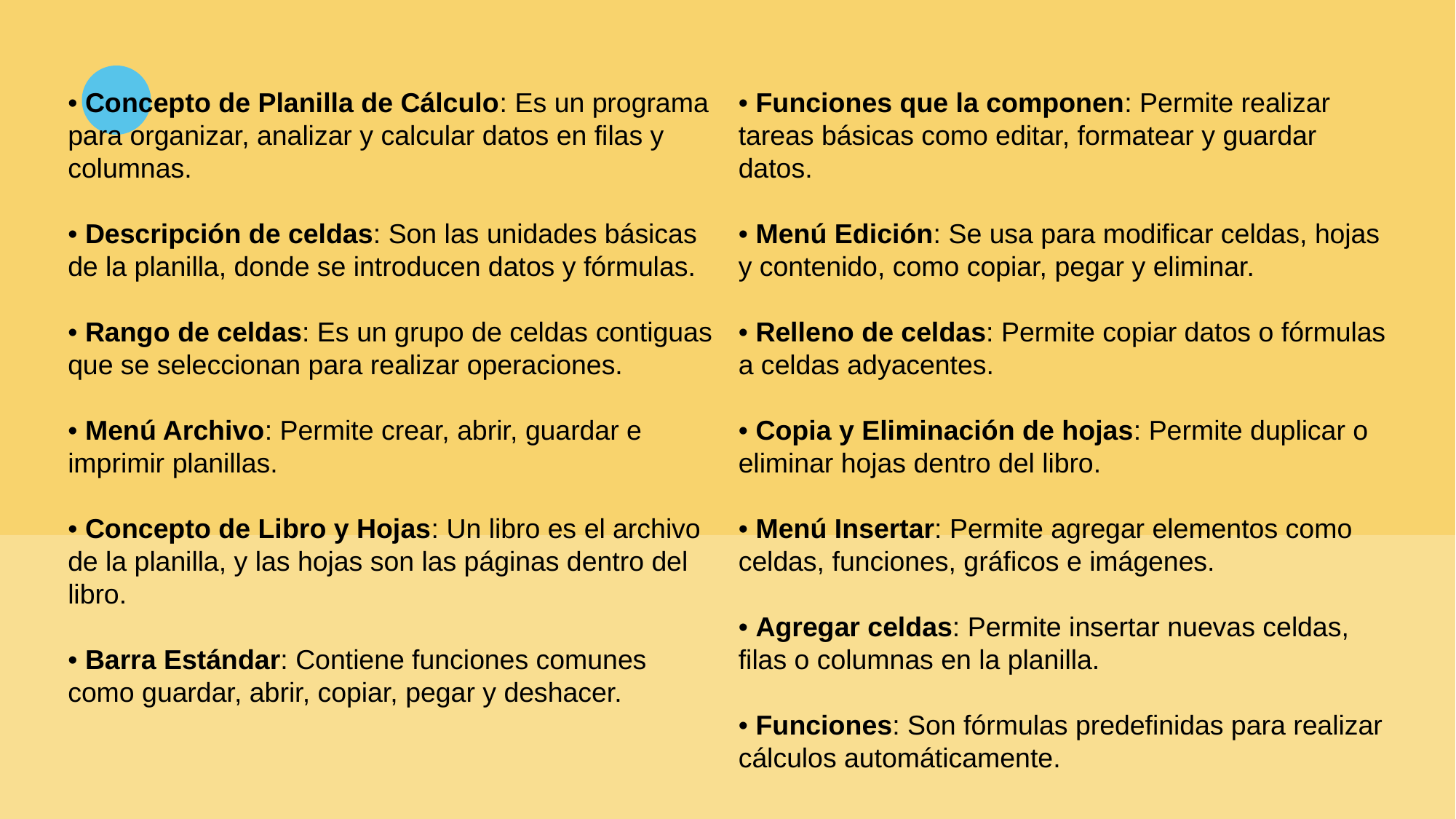

• Concepto de Planilla de Cálculo: Es un programa para organizar, analizar y calcular datos en filas y columnas.

• Descripción de celdas: Son las unidades básicas de la planilla, donde se introducen datos y fórmulas.

• Rango de celdas: Es un grupo de celdas contiguas que se seleccionan para realizar operaciones.

• Menú Archivo: Permite crear, abrir, guardar e imprimir planillas.

• Concepto de Libro y Hojas: Un libro es el archivo de la planilla, y las hojas son las páginas dentro del libro.

• Barra Estándar: Contiene funciones comunes como guardar, abrir, copiar, pegar y deshacer.
• Funciones que la componen: Permite realizar tareas básicas como editar, formatear y guardar datos.

• Menú Edición: Se usa para modificar celdas, hojas y contenido, como copiar, pegar y eliminar.

• Relleno de celdas: Permite copiar datos o fórmulas a celdas adyacentes.

• Copia y Eliminación de hojas: Permite duplicar o eliminar hojas dentro del libro.

• Menú Insertar: Permite agregar elementos como celdas, funciones, gráficos e imágenes.

• Agregar celdas: Permite insertar nuevas celdas, filas o columnas en la planilla.

• Funciones: Son fórmulas predefinidas para realizar cálculos automáticamente.